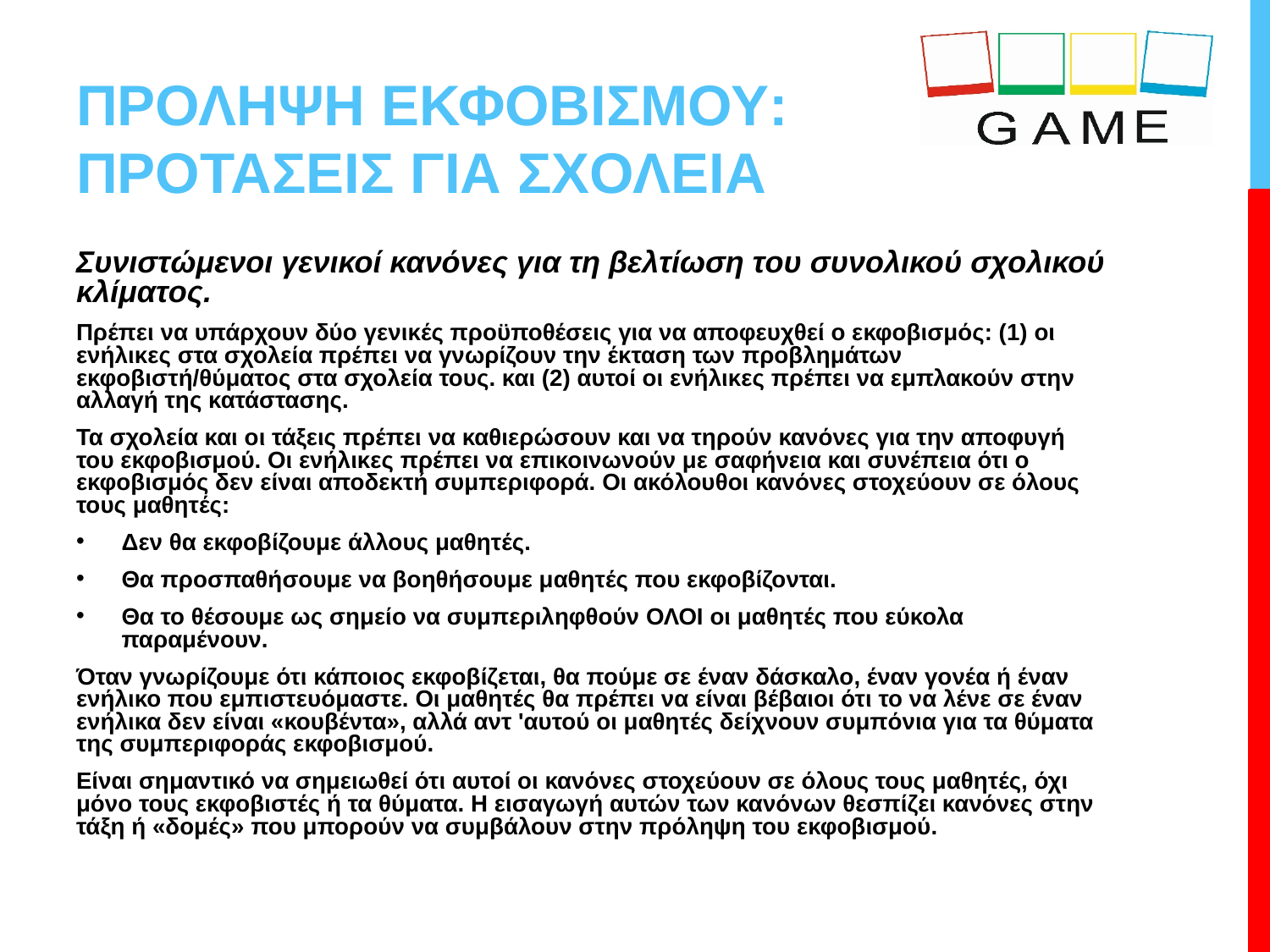

# ΠΡΟΛΗΨΗ ΕΚΦΟΒΙΣΜΟΥ: ΠΡΟΤΑΣΕΙΣ ΓΙΑ ΣΧΟΛΕΙΑ
Συνιστώμενοι γενικοί κανόνες για τη βελτίωση του συνολικού σχολικού κλίματος.
Πρέπει να υπάρχουν δύο γενικές προϋποθέσεις για να αποφευχθεί ο εκφοβισμός: (1) οι ενήλικες στα σχολεία πρέπει να γνωρίζουν την έκταση των προβλημάτων εκφοβιστή/θύματος στα σχολεία τους. και (2) αυτοί οι ενήλικες πρέπει να εμπλακούν στην αλλαγή της κατάστασης.
Τα σχολεία και οι τάξεις πρέπει να καθιερώσουν και να τηρούν κανόνες για την αποφυγή του εκφοβισμού. Οι ενήλικες πρέπει να επικοινωνούν με σαφήνεια και συνέπεια ότι ο εκφοβισμός δεν είναι αποδεκτή συμπεριφορά. Οι ακόλουθοι κανόνες στοχεύουν σε όλους τους μαθητές:
Δεν θα εκφοβίζουμε άλλους μαθητές.
Θα προσπαθήσουμε να βοηθήσουμε μαθητές που εκφοβίζονται.
Θα το θέσουμε ως σημείο να συμπεριληφθούν ΟΛΟΙ οι μαθητές που εύκολα παραμένουν.
Όταν γνωρίζουμε ότι κάποιος εκφοβίζεται, θα πούμε σε έναν δάσκαλο, έναν γονέα ή έναν ενήλικο που εμπιστευόμαστε. Οι μαθητές θα πρέπει να είναι βέβαιοι ότι το να λένε σε έναν ενήλικα δεν είναι «κουβέντα», αλλά αντ 'αυτού οι μαθητές δείχνουν συμπόνια για τα θύματα της συμπεριφοράς εκφοβισμού.
Είναι σημαντικό να σημειωθεί ότι αυτοί οι κανόνες στοχεύουν σε όλους τους μαθητές, όχι μόνο τους εκφοβιστές ή τα θύματα. Η εισαγωγή αυτών των κανόνων θεσπίζει κανόνες στην τάξη ή «δομές» που μπορούν να συμβάλουν στην πρόληψη του εκφοβισμού.